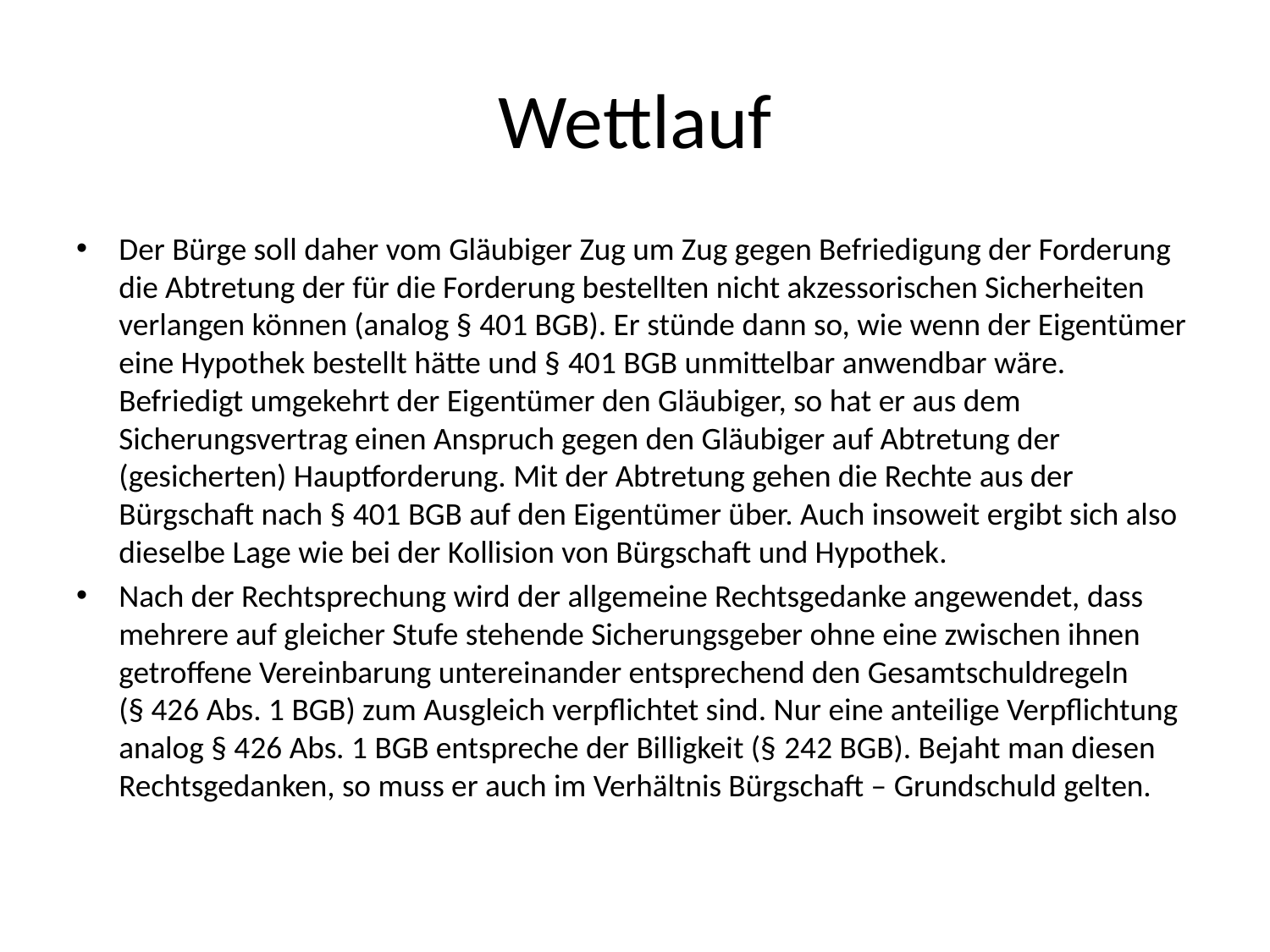

# Wettlauf
Der Bürge soll daher vom Gläubiger Zug um Zug gegen Befriedigung der Forderung die Abtretung der für die Forderung bestellten nicht akzessorischen Sicherheiten verlangen können (analog § 401 BGB). Er stünde dann so, wie wenn der Eigentümer eine Hypothek bestellt hätte und § 401 BGB unmittelbar anwendbar wäre. Befriedigt umgekehrt der Eigentümer den Gläubiger, so hat er aus dem Sicherungsvertrag einen Anspruch gegen den Gläubiger auf Abtretung der (gesicherten) Hauptforderung. Mit der Abtretung gehen die Rechte aus der Bürgschaft nach § 401 BGB auf den Eigentümer über. Auch insoweit ergibt sich also dieselbe Lage wie bei der Kollision von Bürgschaft und Hypothek.
Nach der Rechtsprechung wird der allgemeine Rechtsgedanke angewendet, dass mehrere auf gleicher Stufe stehende Sicherungsgeber ohne eine zwischen ihnen getroffene Vereinbarung untereinander entsprechend den Gesamtschuldregeln (§ 426 Abs. 1 BGB) zum Ausgleich verpflichtet sind. Nur eine anteilige Verpflichtung analog § 426 Abs. 1 BGB entspreche der Billigkeit (§ 242 BGB). Bejaht man diesen Rechtsgedanken, so muss er auch im Verhältnis Bürgschaft – Grundschuld gelten.